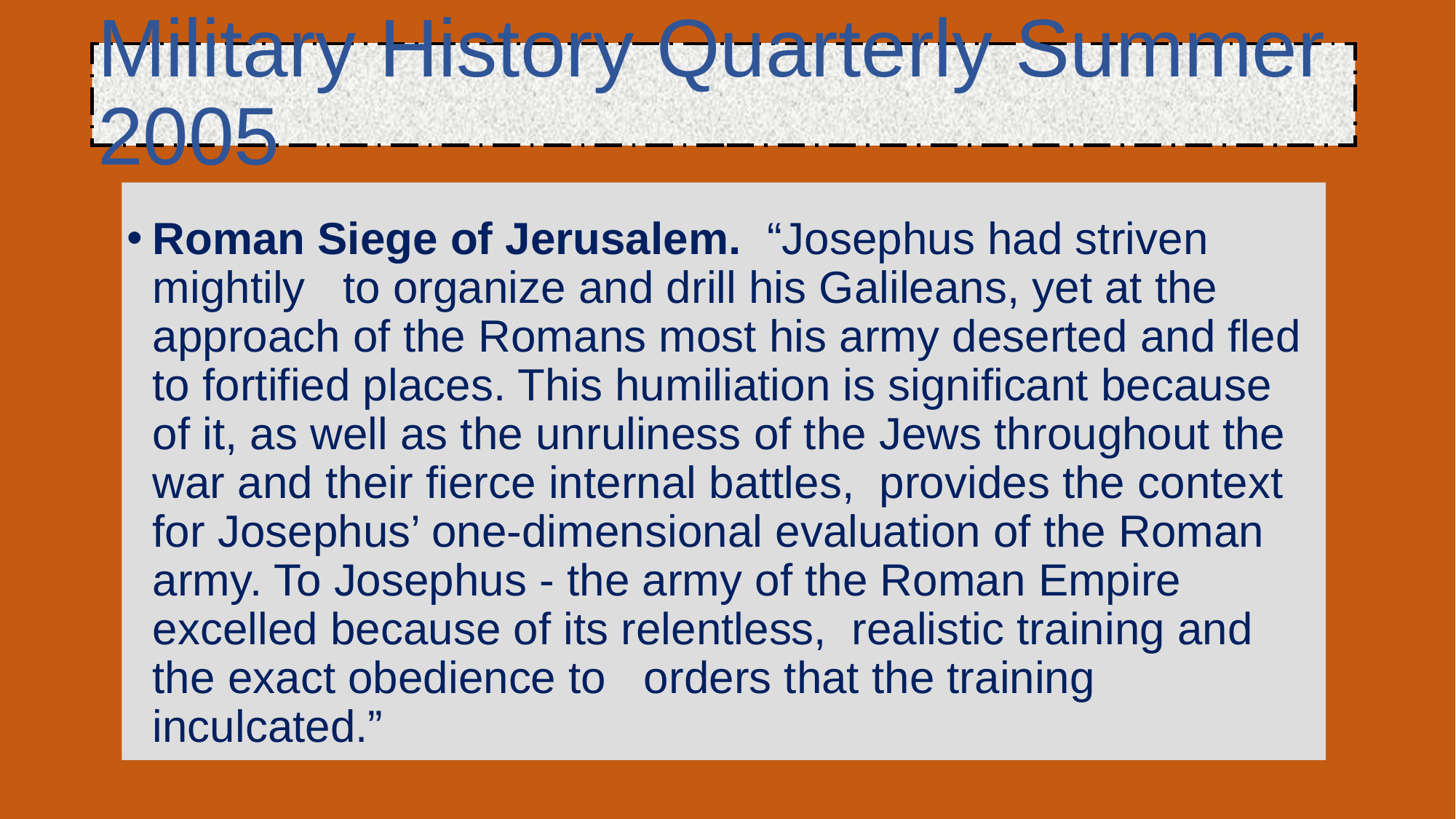

# Military History Quarterly Summer 2005

Roman Siege of Jerusalem.  “Josephus had striven mightily   to organize and drill his Galileans, yet at the approach of the Romans most his army deserted and fled to fortified places. This humiliation is significant because of it, as well as the unruliness of the Jews throughout the war and their fierce internal battles,  provides the context for Josephus’ one-dimensional evaluation of the Roman army. To Josephus - the army of the Roman Empire excelled because of its relentless,  realistic training and the exact obedience to   orders that the training inculcated.”